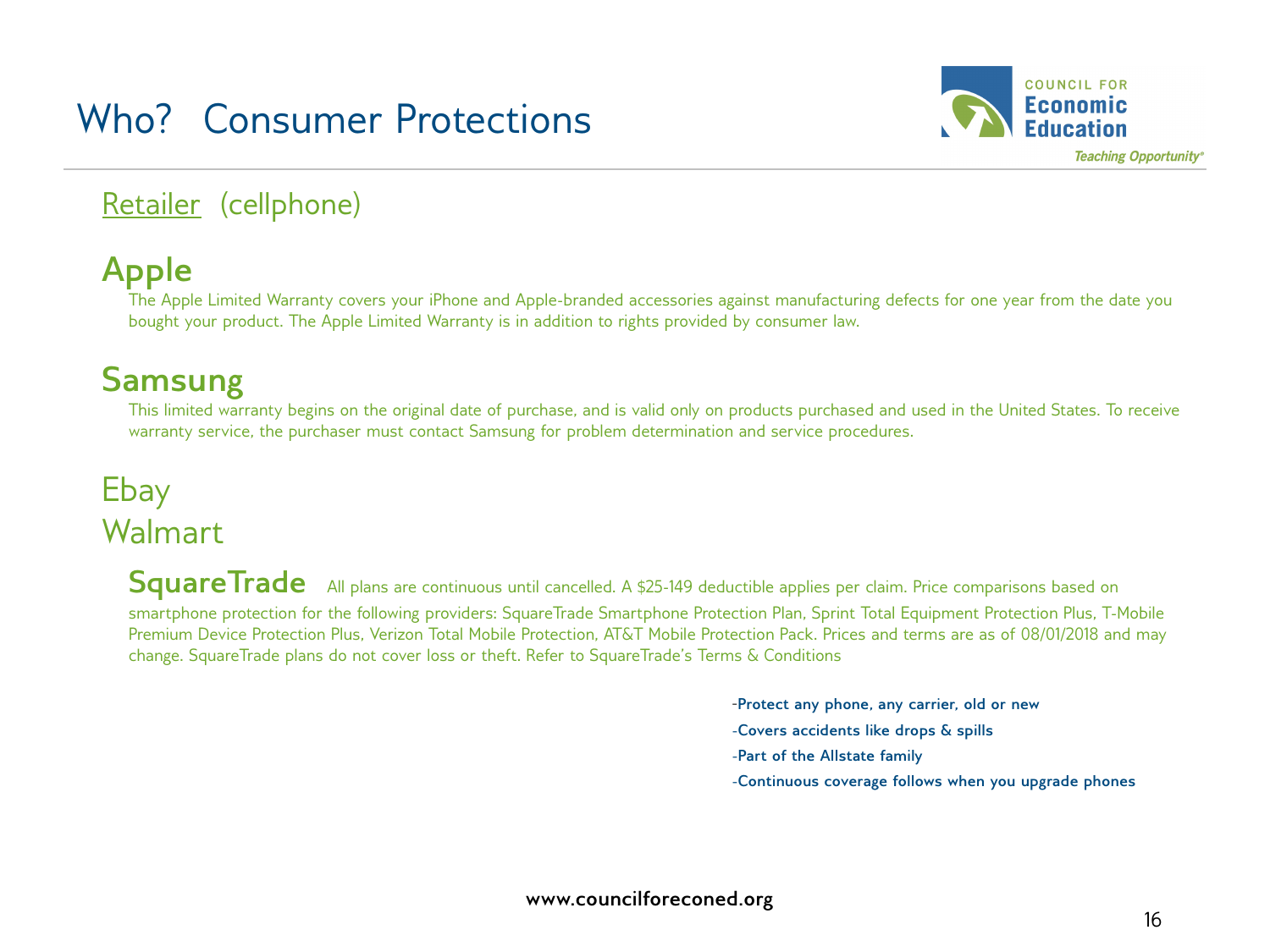

# Who?	Consumer Protections
Retailer  (cellphone)

Apple
	The Apple Limited Warranty covers your iPhone and Apple-branded accessories against manufacturing defects for one year from the date you bought your product. The Apple Limited Warranty is in addition to rights provided by consumer law.

Samsung
	This limited warranty begins on the original date of purchase, and is valid only on products purchased and used in the United States. To receive warranty service, the purchaser must contact Samsung for problem determination and service procedures.

Ebay
Walmart
	SquareTrade  All plans are continuous until cancelled. A $25-149 deductible applies per claim. Price comparisons based on smartphone protection for the following providers: SquareTrade Smartphone Protection Plan, Sprint Total Equipment Protection Plus, T-Mobile Premium Device Protection Plus, Verizon Total Mobile Protection, AT&T Mobile Protection Pack. Prices and terms are as of 08/01/2018 and may change. SquareTrade plans do not cover loss or theft. Refer to SquareTrade’s Terms & Conditions

					-Protect any phone, any carrier, old or new
					-Covers accidents like drops & spills
					-Part of the Allstate family
					-Continuous coverage follows when you upgrade phones
www.councilforeconed.org
16